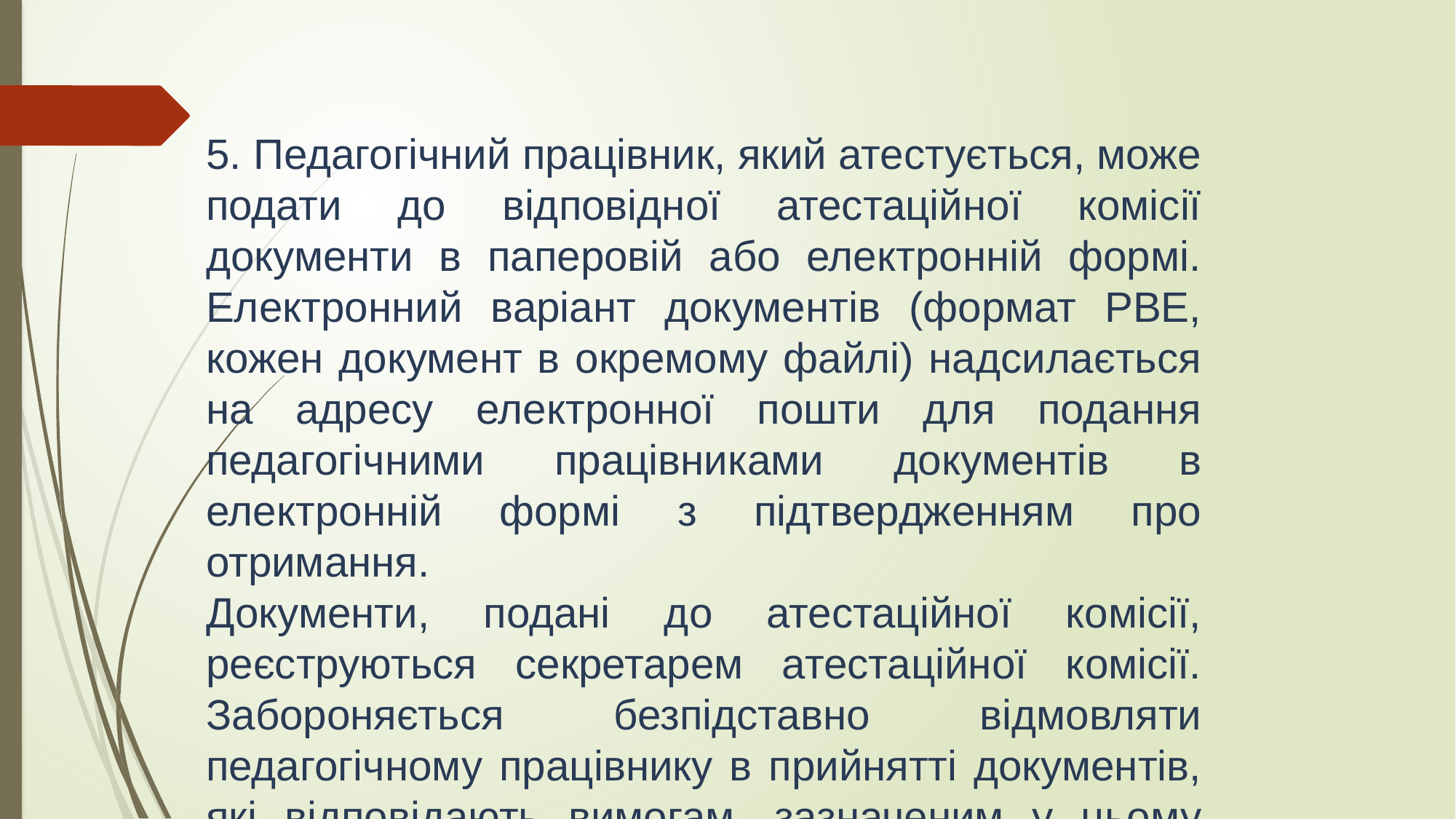

5. Педагогічний працівник, який атестується, може подати до відповідної атестаційної комісії документи в паперовій або електронній формі. Електронний варіант документів (формат РВЕ, кожен документ в окремому файлі) надсилається на адресу електронної пошти для подання педагогічними працівниками документів в електронній формі з підтвердженням про отримання.
Документи, подані до атестаційної комісії, реєструються секретарем атестаційної комісії. Забороняється безпідставно відмовляти педагогічному працівнику в прийнятті документів, які відповідають вимогам, зазначеним у цьому пункті.